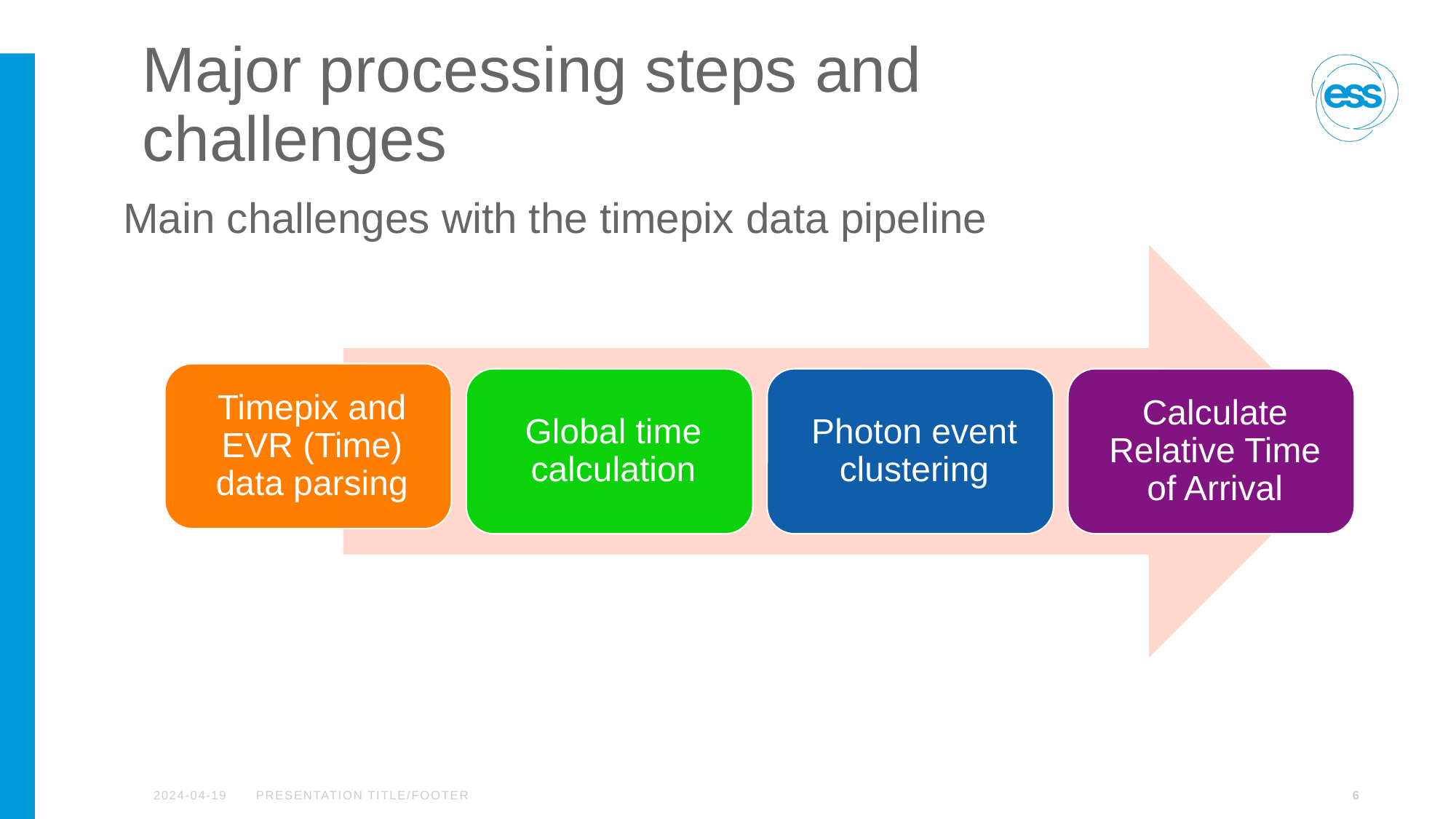

# Major processing steps and challenges
Main challenges with the timepix data pipeline
Timepix and EVR (Time) data parsing
Global time calculation
Photon event clustering
Calculate Relative Time of Arrival
2024-04-19
PRESENTATION TITLE/FOOTER
6